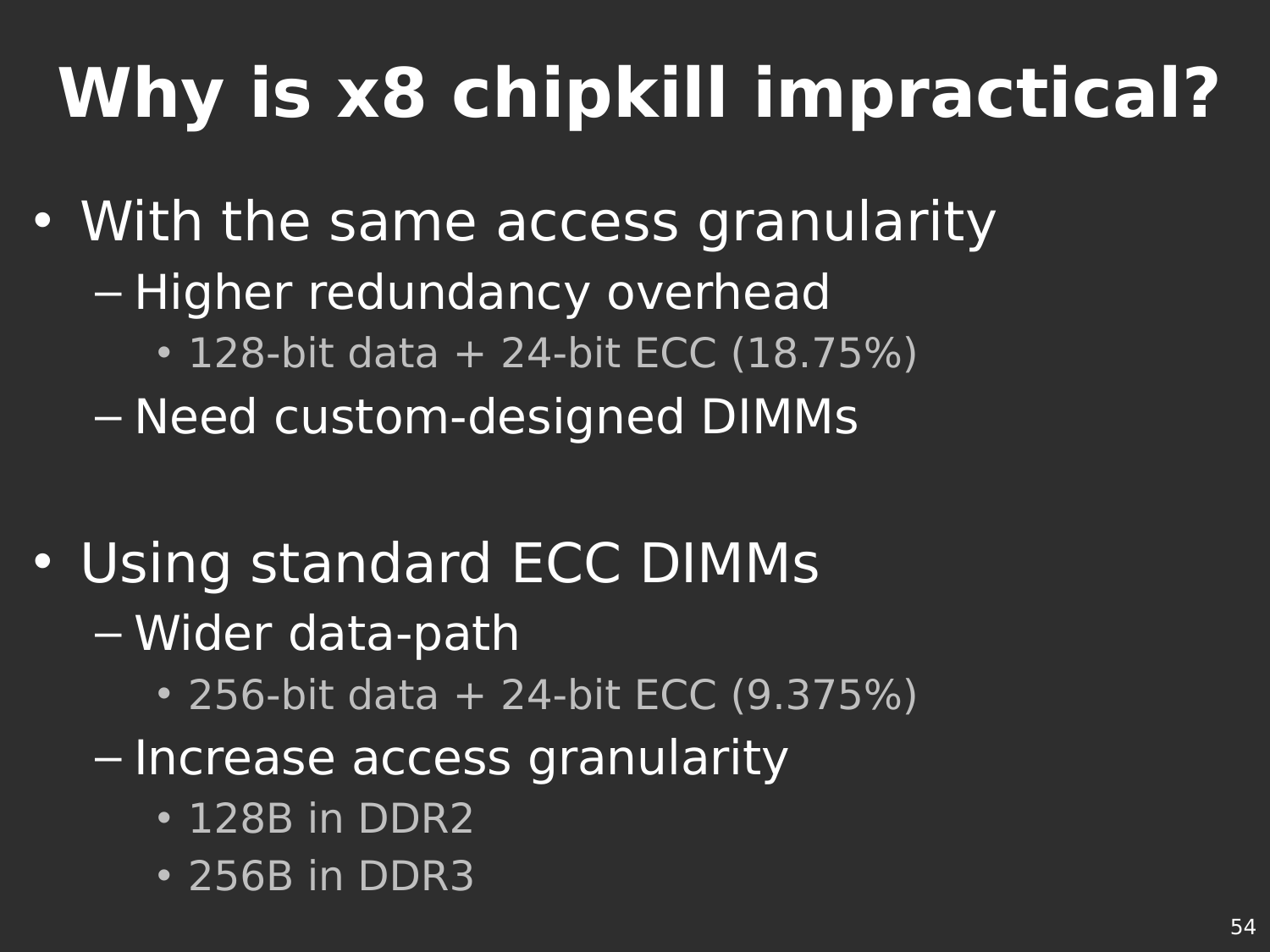

# Why is x8 chipkill impractical?
With the same access granularity
Higher redundancy overhead
128-bit data + 24-bit ECC (18.75%)
Need custom-designed DIMMs

Using standard ECC DIMMs
Wider data-path
256-bit data + 24-bit ECC (9.375%)
Increase access granularity
128B in DDR2
256B in DDR3
54